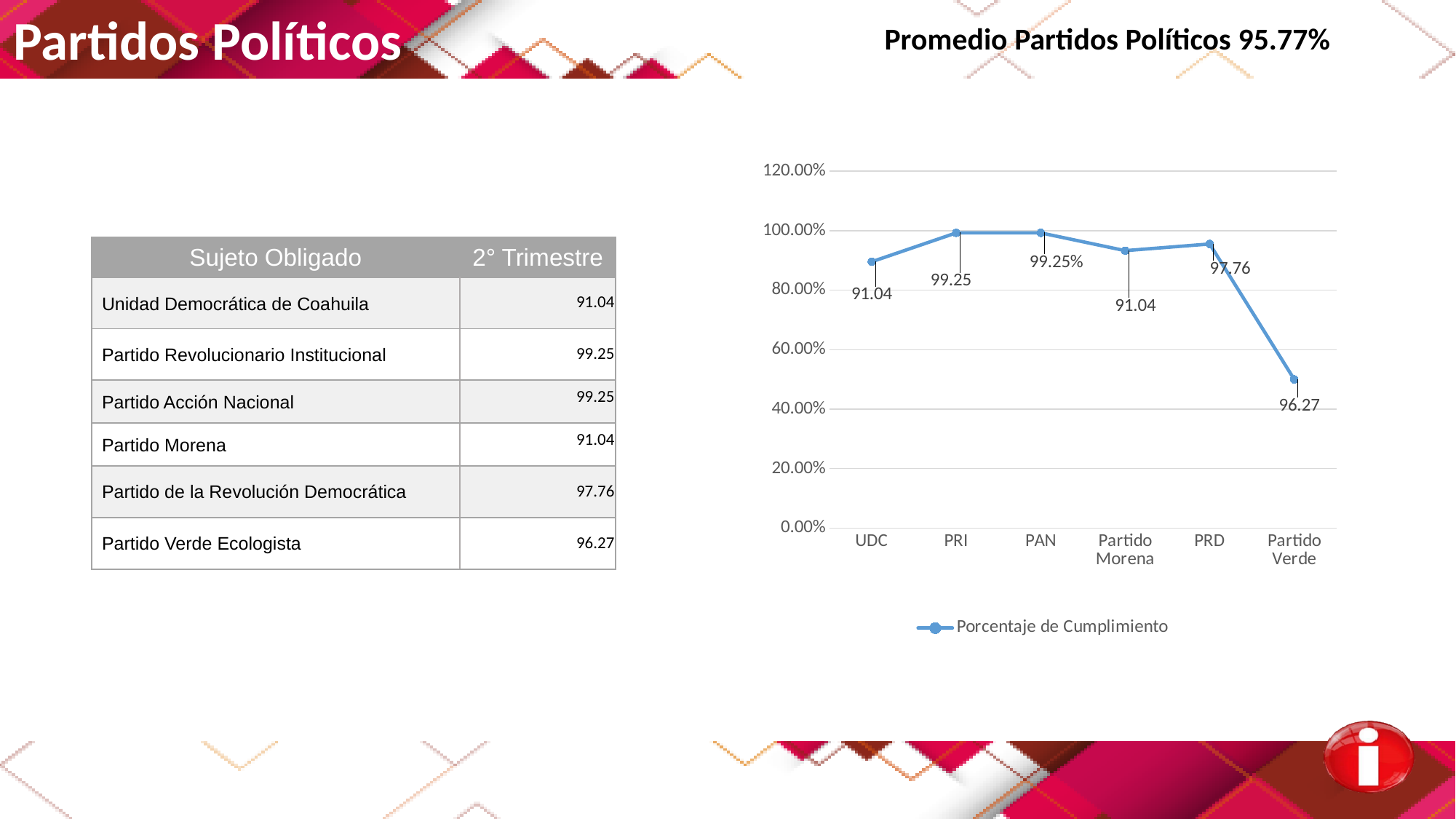

Partidos Políticos
Promedio Partidos Políticos 95.77%

### Chart

| Category | Porcentaje de Cumplimiento |
|---|---|
| UDC | 0.8955 |
| PRI | 0.9925 |
| PAN | 0.9925 |
| Partido Morena | 0.9328 |
| PRD | 0.9552 |
| Partido Verde | 0.5 |
| Sujeto Obligado | 2° Trimestre |
| --- | --- |
| Unidad Democrática de Coahuila | 91.04 |
| Partido Revolucionario Institucional | 99.25 |
| Partido Acción Nacional | 99.25 |
| Partido Morena | 91.04 |
| Partido de la Revolución Democrática | 97.76 |
| Partido Verde Ecologista | 96.27 |